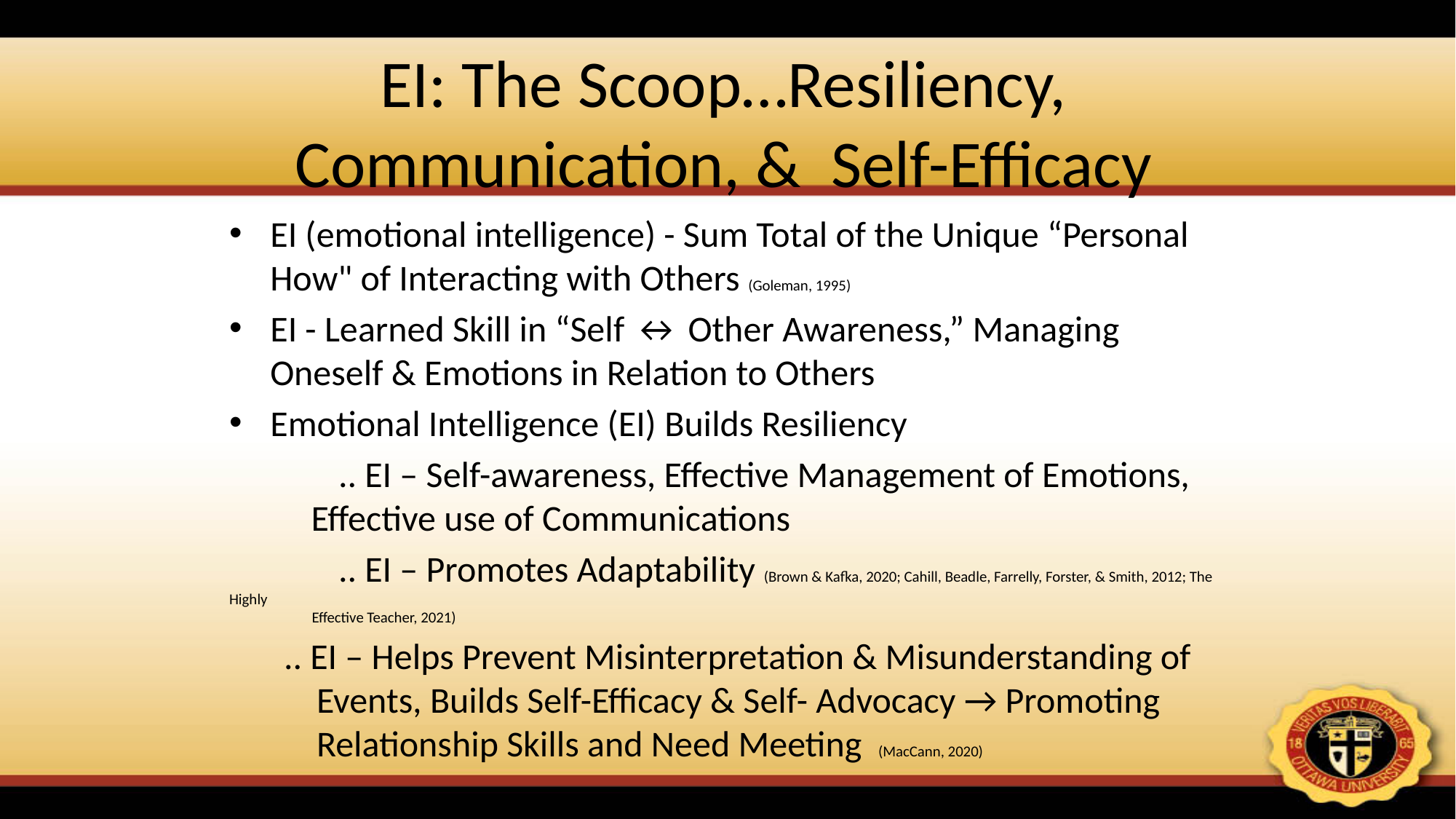

# EI: The Scoop…Resiliency, Communication, &  Self-Efficacy
EI (emotional intelligence) - Sum Total of the Unique “Personal How" of Interacting with Others (Goleman, 1995)
EI - Learned Skill in “Self ↔ Other Awareness,” Managing Oneself & Emotions in Relation to Others
Emotional Intelligence (EI) Builds Resiliency
	.. EI – Self-awareness, Effective Management of Emotions,
          Effective use of Communications
	.. EI – Promotes Adaptability (Brown & Kafka, 2020; Cahill, Beadle, Farrelly, Forster, & Smith, 2012; The Highly
                        Effective Teacher, 2021)
.. EI – Helps Prevent Misinterpretation & Misunderstanding of
    Events, Builds Self-Efficacy & Self- Advocacy → Promoting
    Relationship Skills and Need Meeting  (MacCann, 2020)